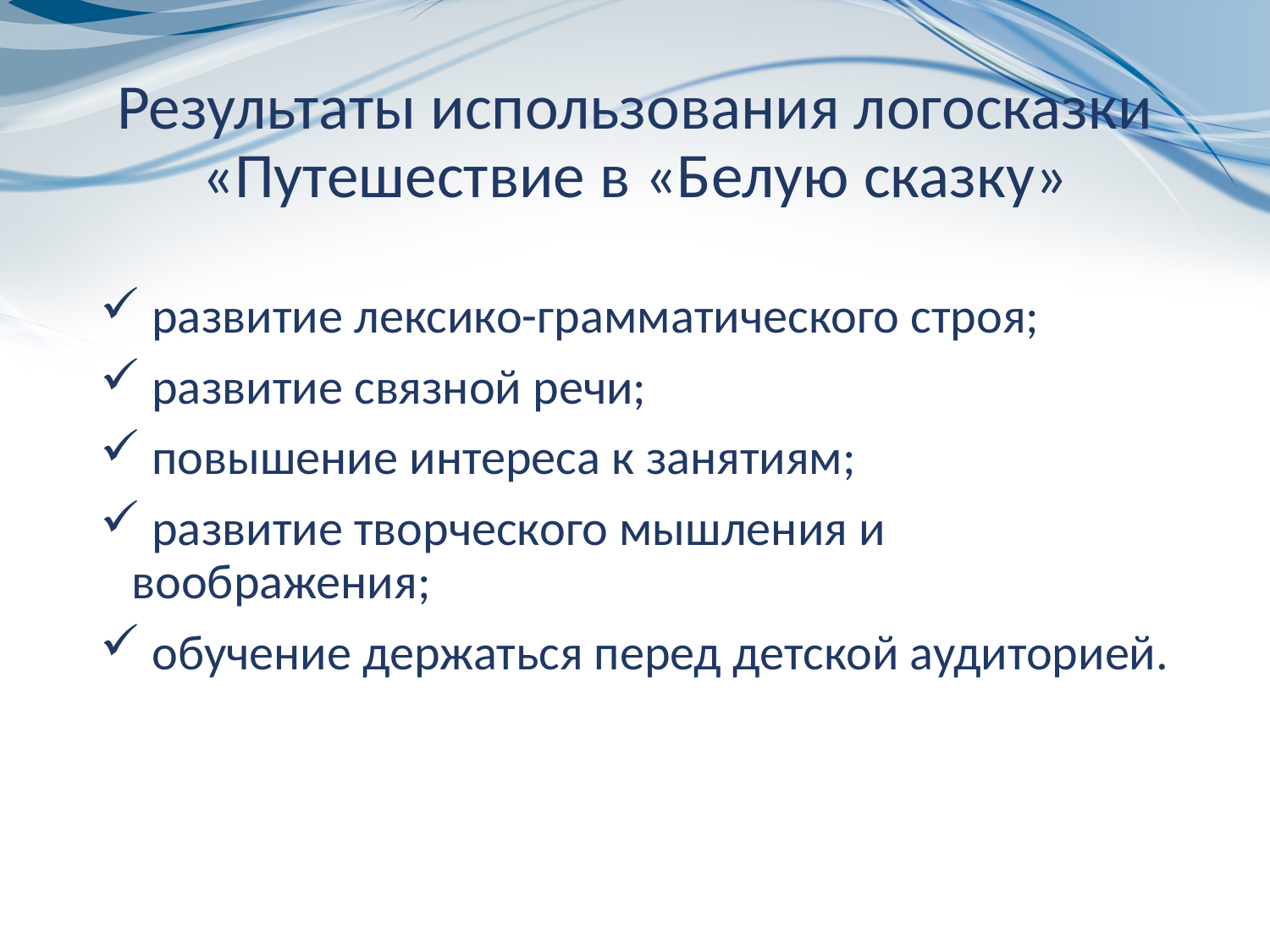

# Результаты использования логосказки «Путешествие в «Белую сказку»
 развитие лексико-грамматического строя;
 развитие связной речи;
 повышение интереса к занятиям;
 развитие творческого мышления и воображения;
 обучение держаться перед детской аудиторией.